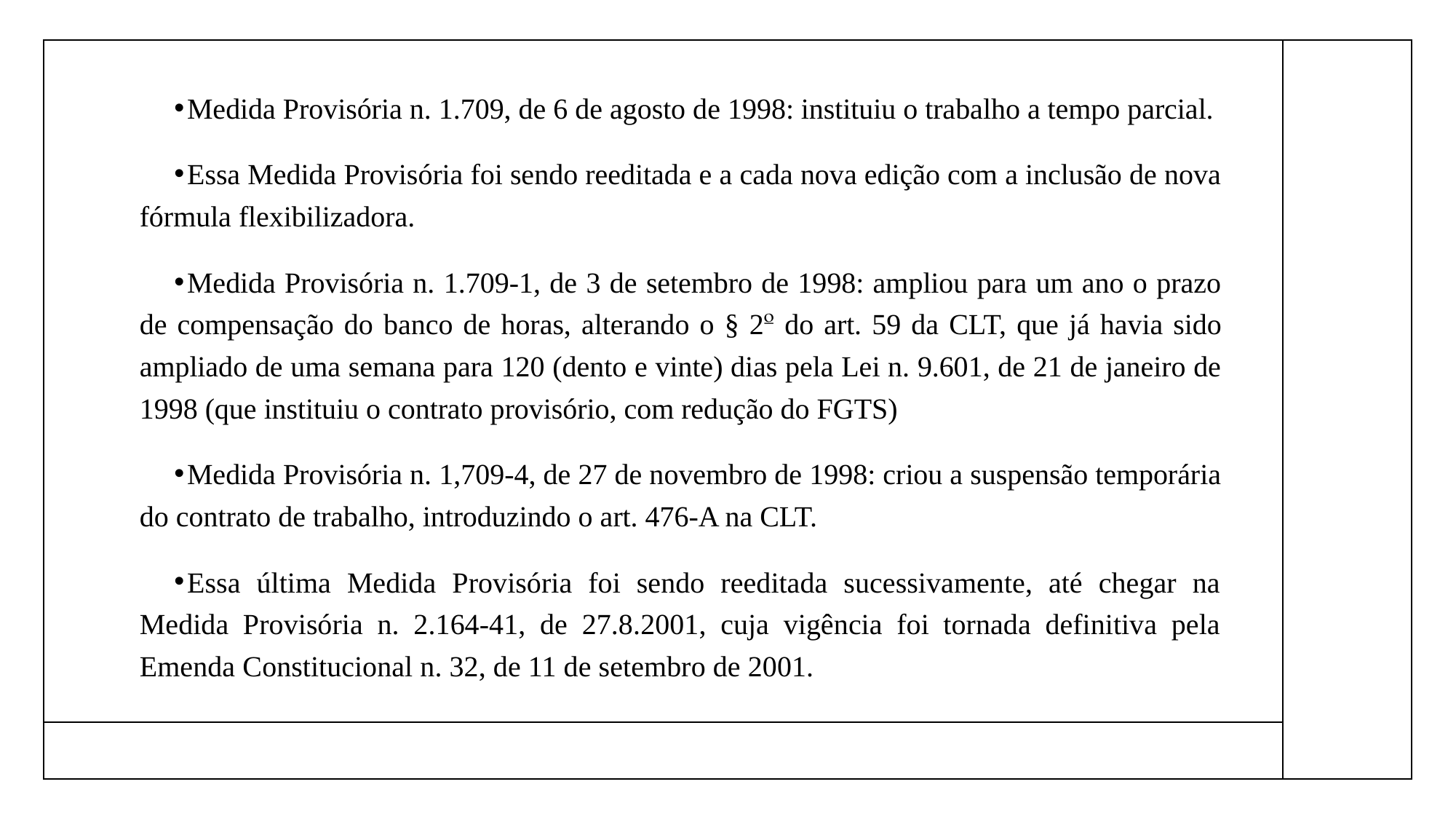

Medida Provisória n. 1.709, de 6 de agosto de 1998: instituiu o trabalho a tempo parcial.
Essa Medida Provisória foi sendo reeditada e a cada nova edição com a inclusão de nova fórmula flexibilizadora.
Medida Provisória n. 1.709-1, de 3 de setembro de 1998: ampliou para um ano o prazo de compensação do banco de horas, alterando o § 2º do art. 59 da CLT, que já havia sido ampliado de uma semana para 120 (dento e vinte) dias pela Lei n. 9.601, de 21 de janeiro de 1998 (que instituiu o contrato provisório, com redução do FGTS)
Medida Provisória n. 1,709-4, de 27 de novembro de 1998: criou a suspensão temporária do contrato de trabalho, introduzindo o art. 476-A na CLT.
Essa última Medida Provisória foi sendo reeditada sucessivamente, até chegar na Medida Provisória n. 2.164-41, de 27.8.2001, cuja vigência foi tornada definitiva pela Emenda Constitucional n. 32, de 11 de setembro de 2001.